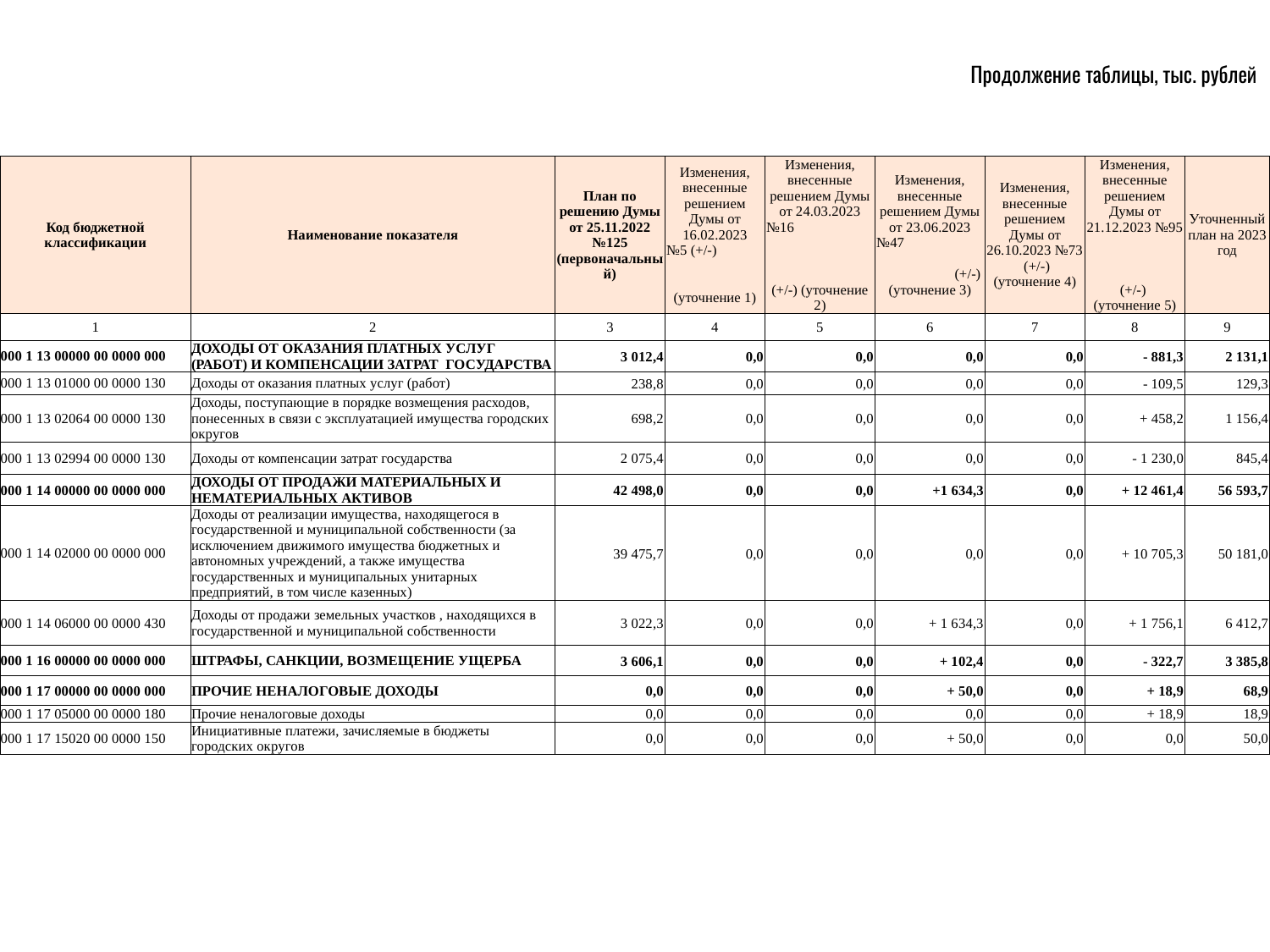

Продолжение таблицы, тыс. рублей

| Код бюджетной классификации | Наименование показателя | План по решению Думы от 25.11.2022 №125 (первоначальный) | Изменения, внесенные решением Думы от 16.02.2023 №5 (+/-) (уточнение 1) | Изменения, внесенные решением Думы от 24.03.2023 №16 (+/-) (уточнение 2) | Изменения, внесенные решением Думы от 23.06.2023 №47 (+/-) (уточнение 3) | Изменения, внесенные решением Думы от 26.10.2023 №73 (+/-) (уточнение 4) | Изменения, внесенные решением Думы от 21.12.2023 №95 (+/-) (уточнение 5) | Уточненный план на 2023 год |
| --- | --- | --- | --- | --- | --- | --- | --- | --- |
| 1 | 2 | 3 | 4 | 5 | 6 | 7 | 8 | 9 |
| 000 1 13 00000 00 0000 000 | ДОХОДЫ ОТ ОКАЗАНИЯ ПЛАТНЫХ УСЛУГ (РАБОТ) И КОМПЕНСАЦИИ ЗАТРАТ ГОСУДАРСТВА | 3 012,4 | 0,0 | 0,0 | 0,0 | 0,0 | - 881,3 | 2 131,1 |
| 000 1 13 01000 00 0000 130 | Доходы от оказания платных услуг (работ) | 238,8 | 0,0 | 0,0 | 0,0 | 0,0 | - 109,5 | 129,3 |
| 000 1 13 02064 00 0000 130 | Доходы, поступающие в порядке возмещения расходов, понесенных в связи с эксплуатацией имущества городских округов | 698,2 | 0,0 | 0,0 | 0,0 | 0,0 | + 458,2 | 1 156,4 |
| 000 1 13 02994 00 0000 130 | Доходы от компенсации затрат государства | 2 075,4 | 0,0 | 0,0 | 0,0 | 0,0 | - 1 230,0 | 845,4 |
| 000 1 14 00000 00 0000 000 | ДОХОДЫ ОТ ПРОДАЖИ МАТЕРИАЛЬНЫХ И НЕМАТЕРИАЛЬНЫХ АКТИВОВ | 42 498,0 | 0,0 | 0,0 | +1 634,3 | 0,0 | + 12 461,4 | 56 593,7 |
| 000 1 14 02000 00 0000 000 | Доходы от реализации имущества, находящегося в государственной и муниципальной собственности (за исключением движимого имущества бюджетных и автономных учреждений, а также имущества государственных и муниципальных унитарных предприятий, в том числе казенных) | 39 475,7 | 0,0 | 0,0 | 0,0 | 0,0 | + 10 705,3 | 50 181,0 |
| 000 1 14 06000 00 0000 430 | Доходы от продажи земельных участков , находящихся в государственной и муниципальной собственности | 3 022,3 | 0,0 | 0,0 | + 1 634,3 | 0,0 | + 1 756,1 | 6 412,7 |
| 000 1 16 00000 00 0000 000 | ШТРАФЫ, САНКЦИИ, ВОЗМЕЩЕНИЕ УЩЕРБА | 3 606,1 | 0,0 | 0,0 | + 102,4 | 0,0 | - 322,7 | 3 385,8 |
| 000 1 17 00000 00 0000 000 | ПРОЧИЕ НЕНАЛОГОВЫЕ ДОХОДЫ | 0,0 | 0,0 | 0,0 | + 50,0 | 0,0 | + 18,9 | 68,9 |
| 000 1 17 05000 00 0000 180 | Прочие неналоговые доходы | 0,0 | 0,0 | 0,0 | 0,0 | 0,0 | + 18,9 | 18,9 |
| 000 1 17 15020 00 0000 150 | Инициативные платежи, зачисляемые в бюджеты городских округов | 0,0 | 0,0 | 0,0 | + 50,0 | 0,0 | 0,0 | 50,0 |